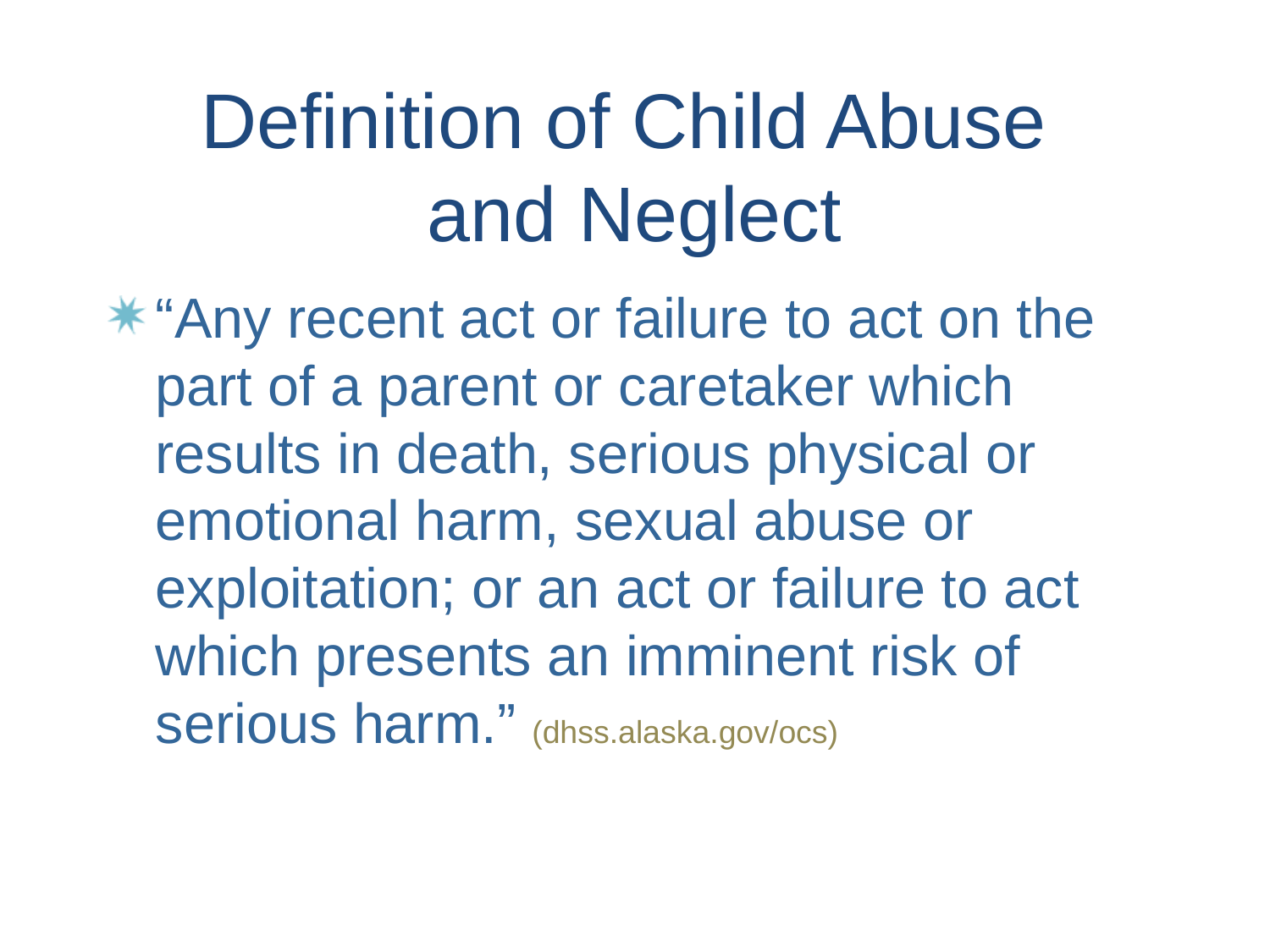

# Definition of Child Abuse and Neglect
“Any recent act or failure to act on the part of a parent or caretaker which results in death, serious physical or emotional harm, sexual abuse or exploitation; or an act or failure to act which presents an imminent risk of serious harm.” (dhss.alaska.gov/ocs)